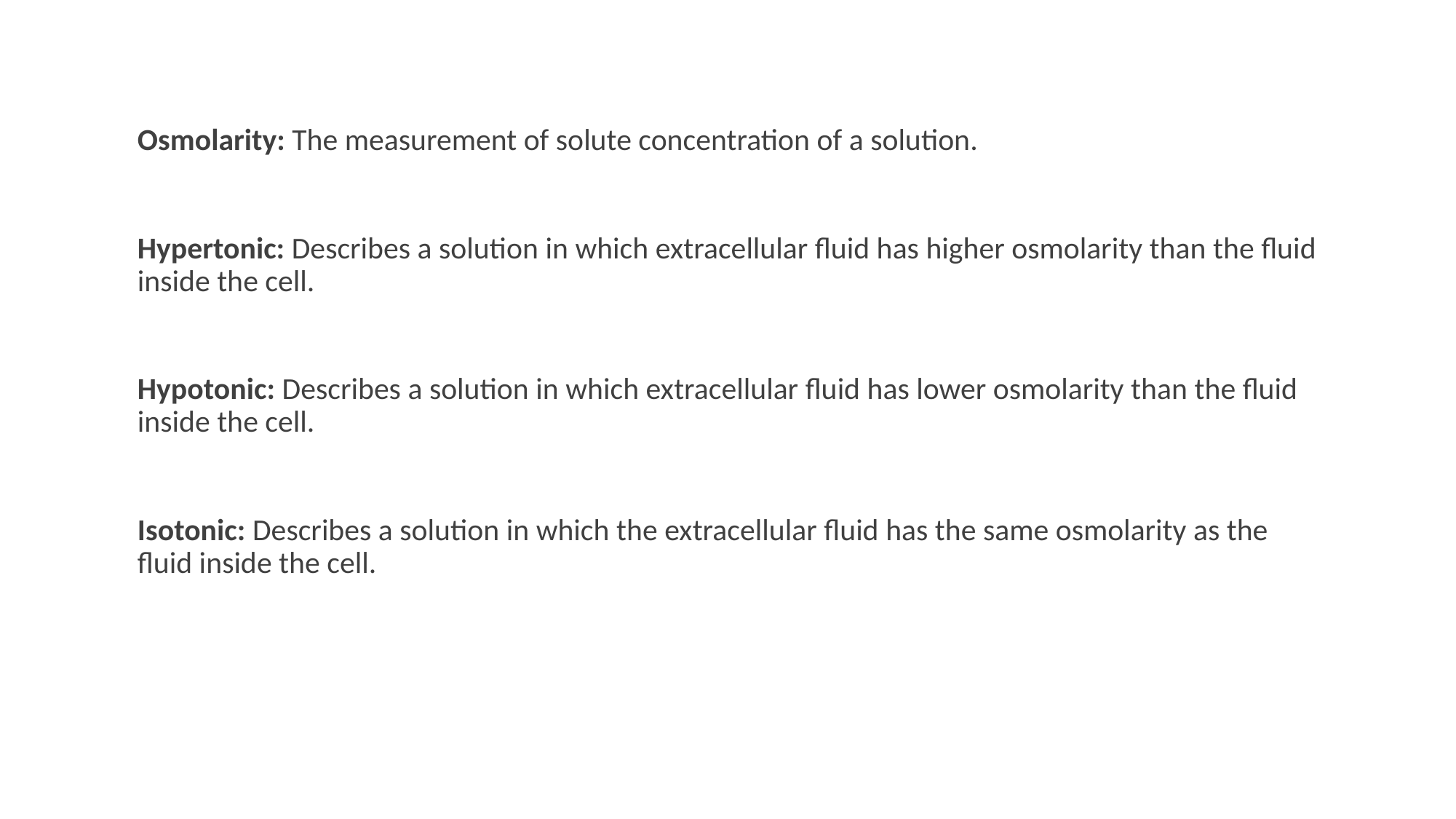

Osmolarity: The measurement of solute concentration of a solution.

Hypertonic: Describes a solution in which extracellular fluid has higher osmolarity than the fluid inside the cell.

Hypotonic: Describes a solution in which extracellular fluid has lower osmolarity than the fluid inside the cell.

Isotonic: Describes a solution in which the extracellular fluid has the same osmolarity as the fluid inside the cell.